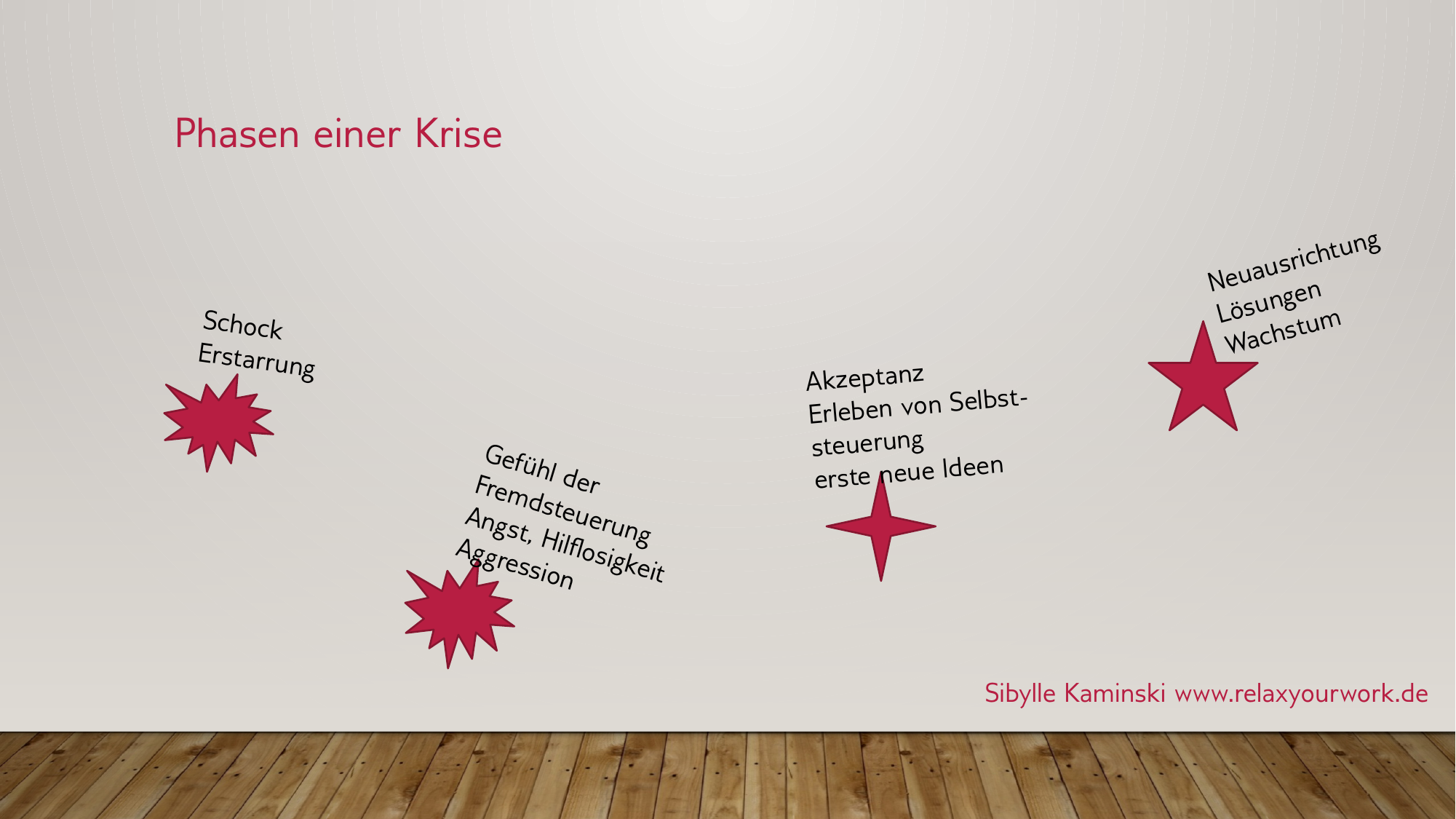

Phasen einer Krise
Neuausrichtung
Lösungen
Wachstum
Schock
Erstarrung

Akzeptanz
Erleben von Selbst-
steuerung
erste neue Ideen

Gefühl der Fremdsteuerung
Angst, Hilflosigkeit
Aggression

Sibylle Kaminski www.relaxyourwork.de